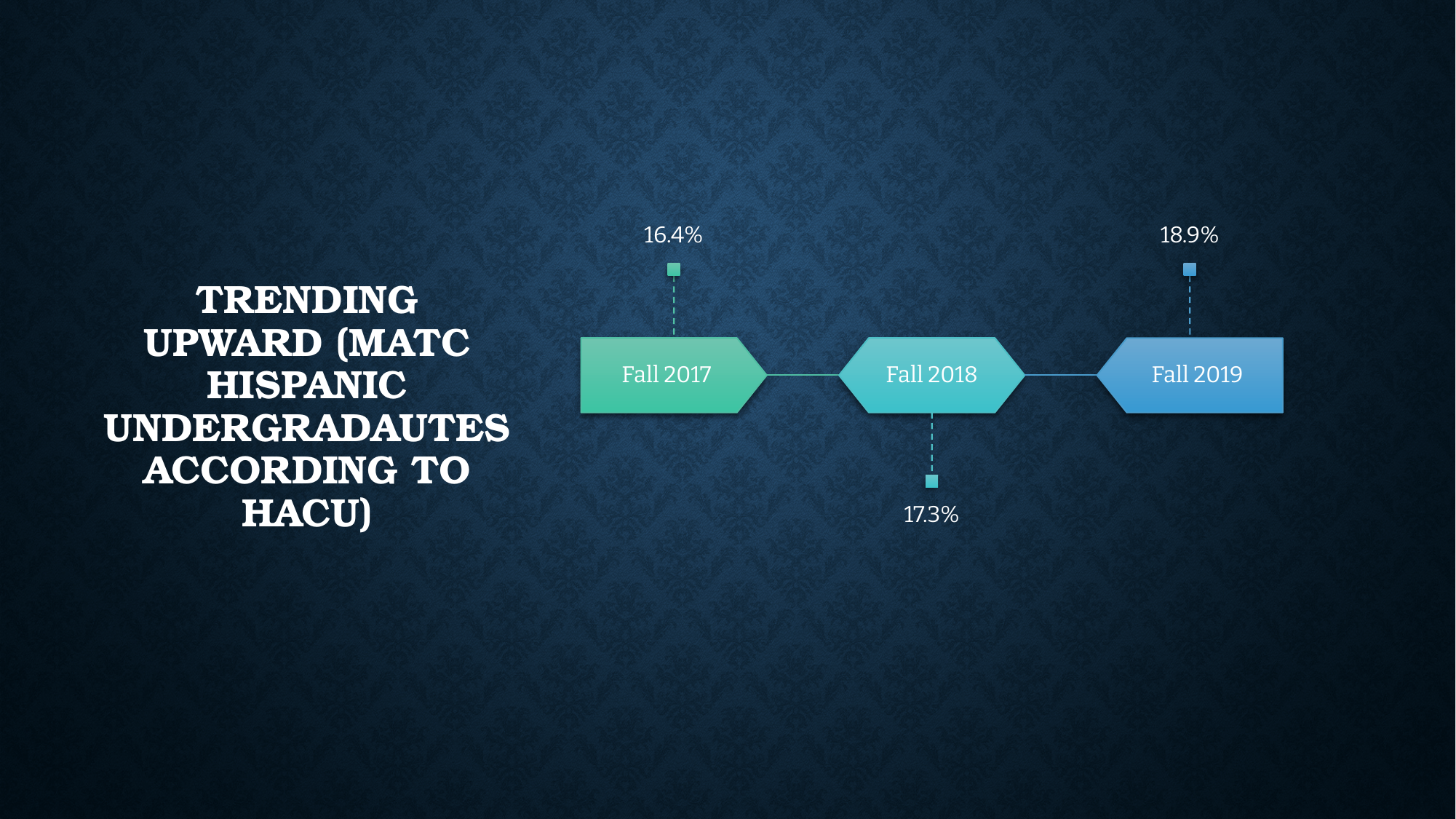

Fall 2017
16.4%
Fall 2018
17.3%
Fall 2019
18.9%
# Trending Upward (MATC Hispanic undergradautes according to HACU)